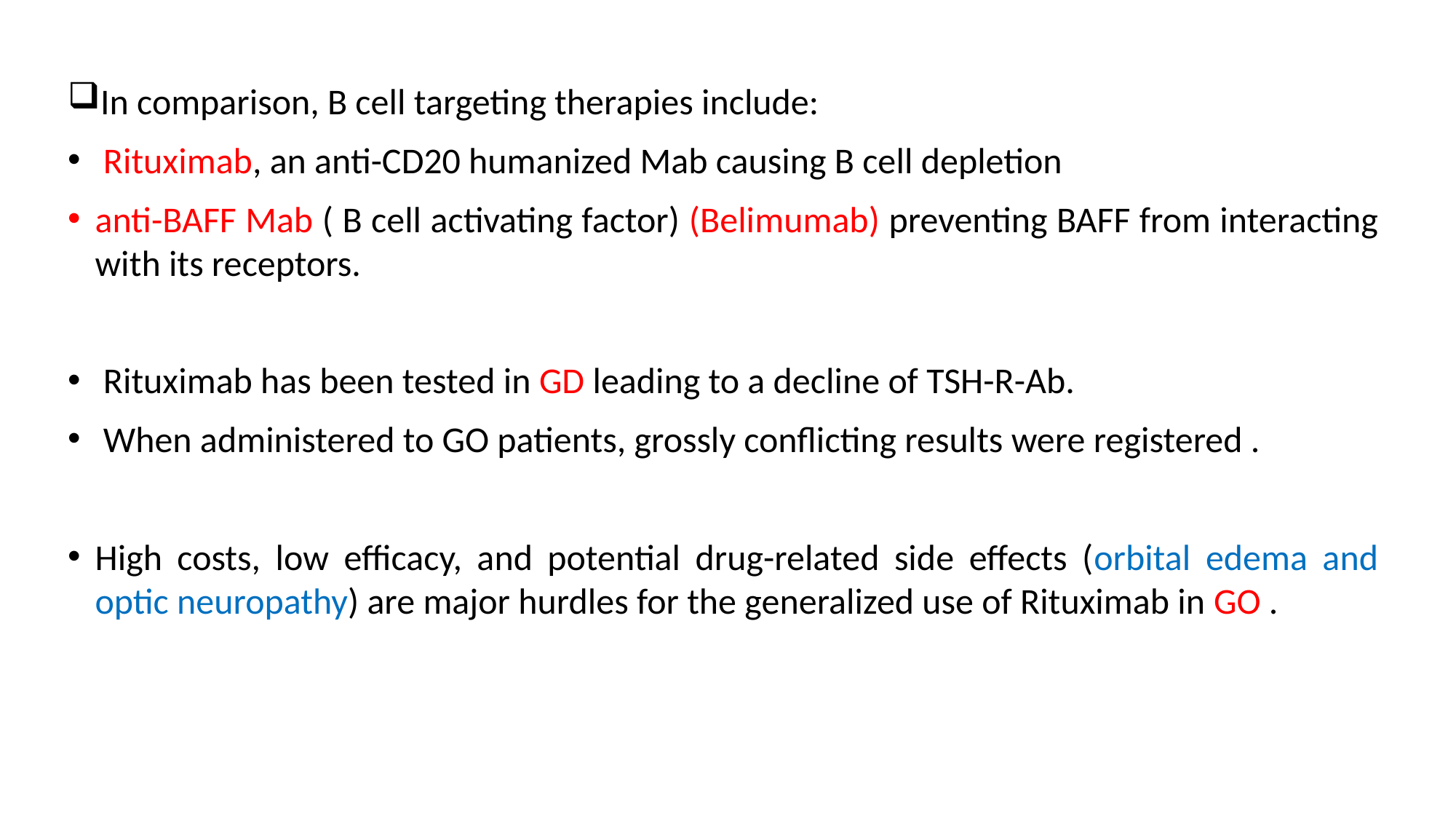

In comparison, B cell targeting therapies include:
 Rituximab, an anti-CD20 humanized Mab causing B cell depletion
anti-BAFF Mab ( B cell activating factor) (Belimumab) preventing BAFF from interacting with its receptors.

 Rituximab has been tested in GD leading to a decline of TSH-R-Ab.
 When administered to GO patients, grossly conflicting results were registered .

High costs, low efficacy, and potential drug-related side effects (orbital edema and optic neuropathy) are major hurdles for the generalized use of Rituximab in GO .